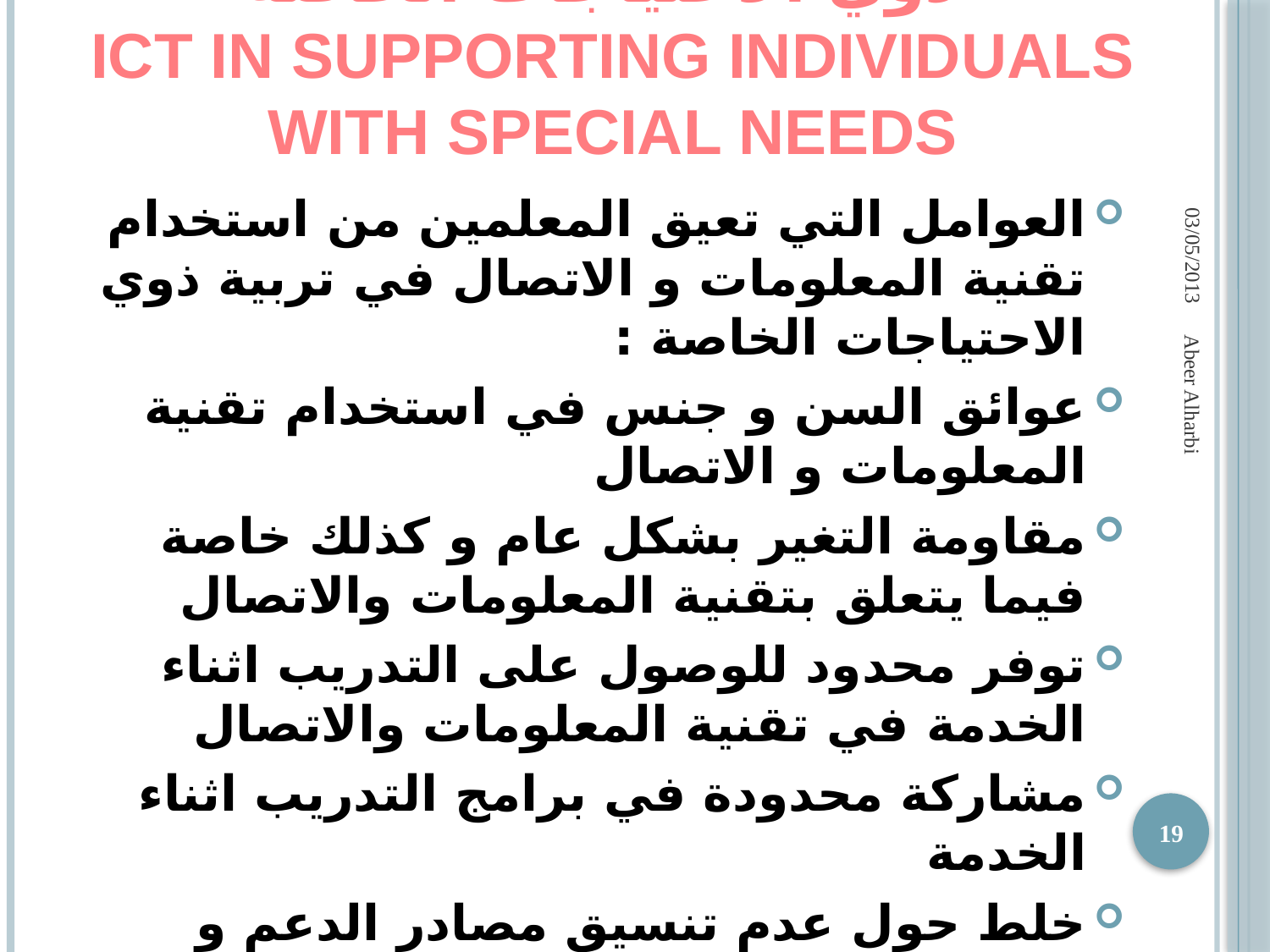

# تقنية المعلومات و الاتصال في دعم ذوي الاحتياجات الخاصة ICT in supporting individuals with special needs
03/05/2013
العوامل التي تعيق المعلمين من استخدام تقنية المعلومات و الاتصال في تربية ذوي الاحتياجات الخاصة :
عوائق السن و جنس في استخدام تقنية المعلومات و الاتصال
مقاومة التغير بشكل عام و كذلك خاصة فيما يتعلق بتقنية المعلومات والاتصال
توفر محدود للوصول على التدريب اثناء الخدمة في تقنية المعلومات والاتصال
مشاركة محدودة في برامج التدريب اثناء الخدمة
خلط حول عدم تنسيق مصادر الدعم و المعلومات
نقص الخبراء و الاهتمام من قبل كوارد الدعم لذوي الاحتياجات الخاصة
Abeer Alharbi
19